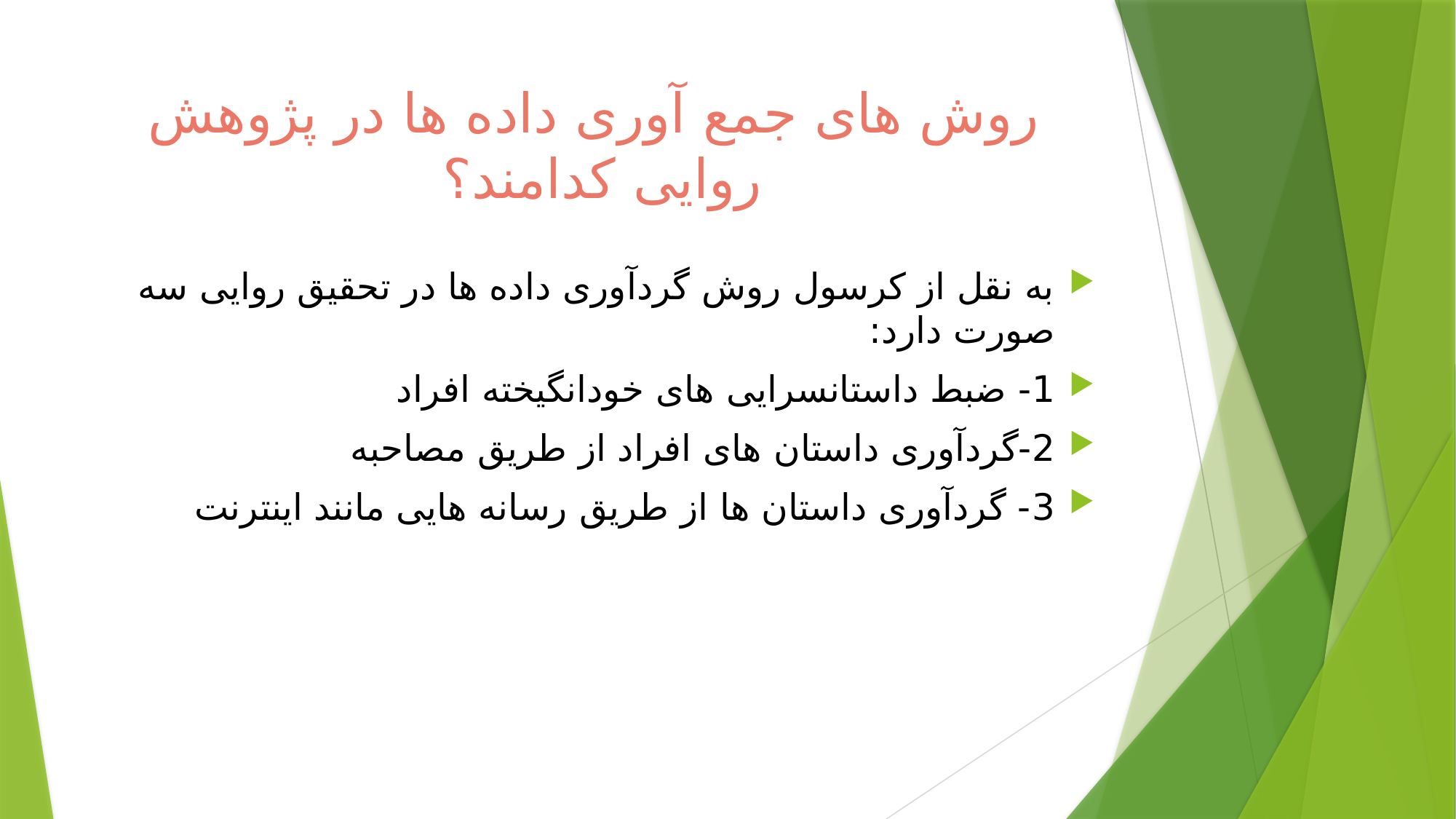

# روش هاى جمع آورى داده ها در پژوهش روايى كدامند؟
به نقل از کرسول روش گردآوری داده ها در تحقیق روایی سه صورت دارد:
1- ضبط داستانسرایی های خودانگیخته افراد
2-گردآوری داستان های افراد از طریق مصاحبه
3- گردآوری داستان ها از طریق رسانه هایی مانند اینترنت